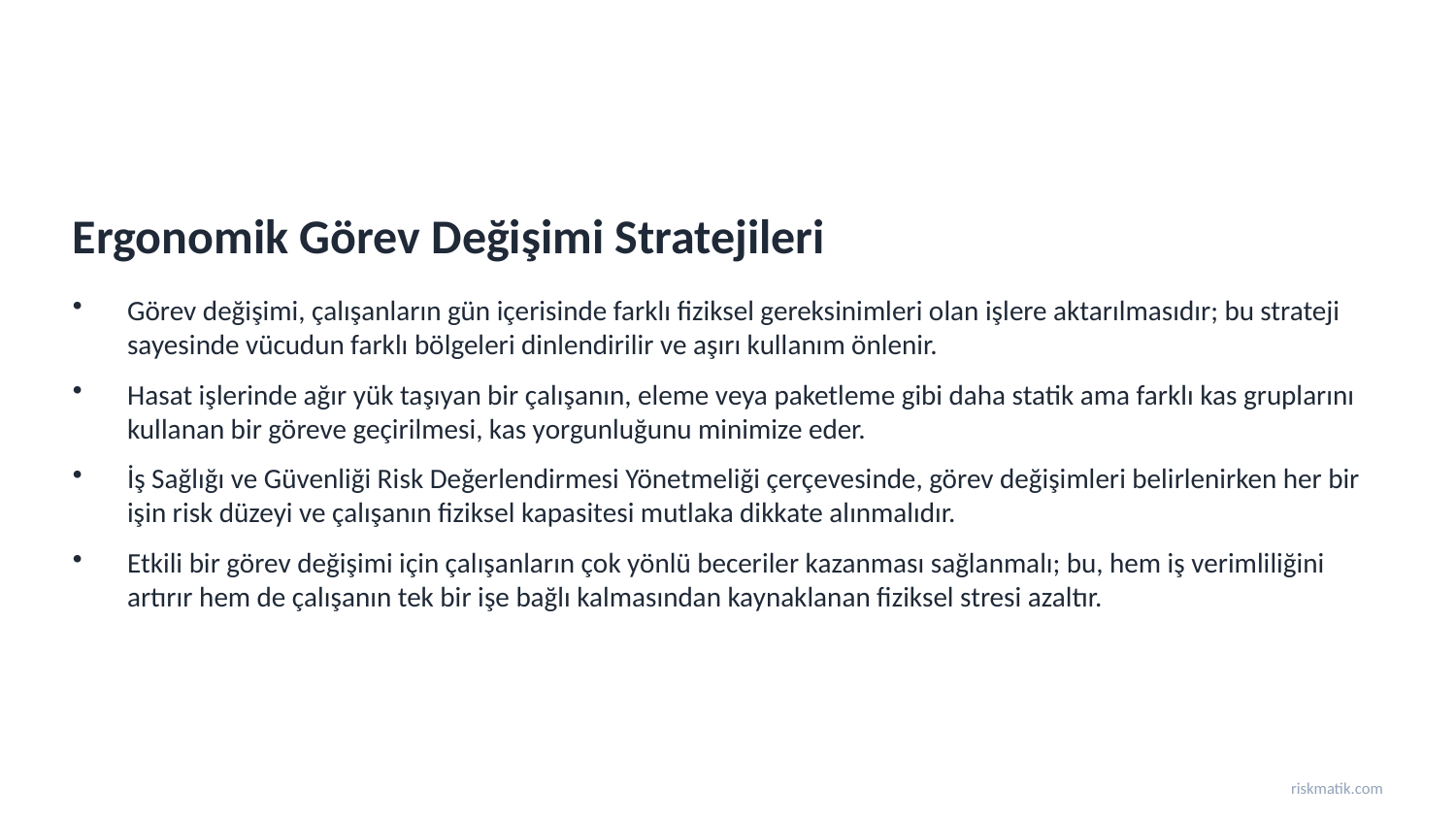

Ergonomik Görev Değişimi Stratejileri
Görev değişimi, çalışanların gün içerisinde farklı fiziksel gereksinimleri olan işlere aktarılmasıdır; bu strateji sayesinde vücudun farklı bölgeleri dinlendirilir ve aşırı kullanım önlenir.
Hasat işlerinde ağır yük taşıyan bir çalışanın, eleme veya paketleme gibi daha statik ama farklı kas gruplarını kullanan bir göreve geçirilmesi, kas yorgunluğunu minimize eder.
İş Sağlığı ve Güvenliği Risk Değerlendirmesi Yönetmeliği çerçevesinde, görev değişimleri belirlenirken her bir işin risk düzeyi ve çalışanın fiziksel kapasitesi mutlaka dikkate alınmalıdır.
Etkili bir görev değişimi için çalışanların çok yönlü beceriler kazanması sağlanmalı; bu, hem iş verimliliğini artırır hem de çalışanın tek bir işe bağlı kalmasından kaynaklanan fiziksel stresi azaltır.
riskmatik.com